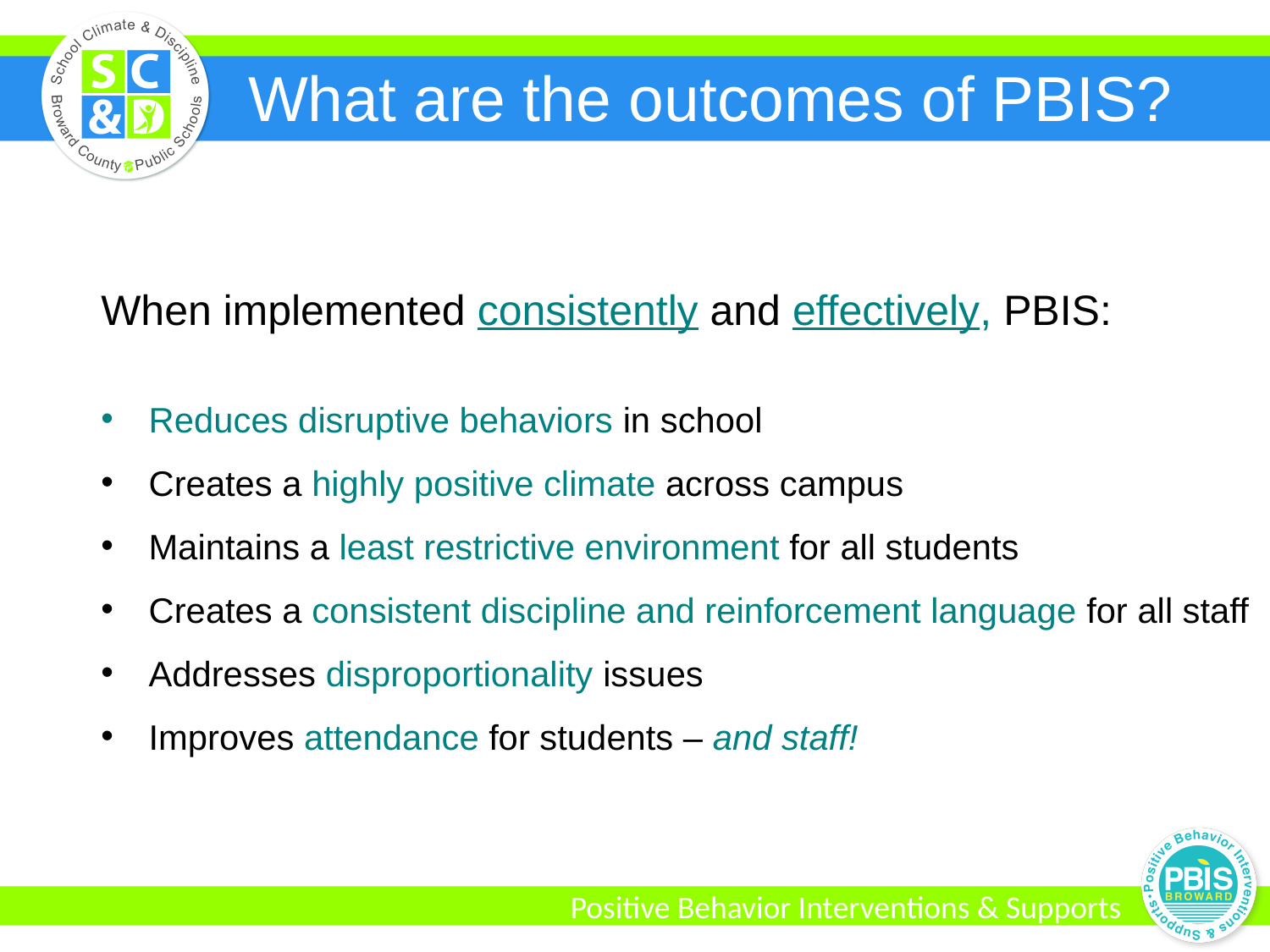

What are the outcomes of PBIS?
When implemented consistently and effectively, PBIS:

Reduces disruptive behaviors in school
Creates a highly positive climate across campus
Maintains a least restrictive environment for all students
Creates a consistent discipline and reinforcement language for all staff
Addresses disproportionality issues
Improves attendance for students – and staff!